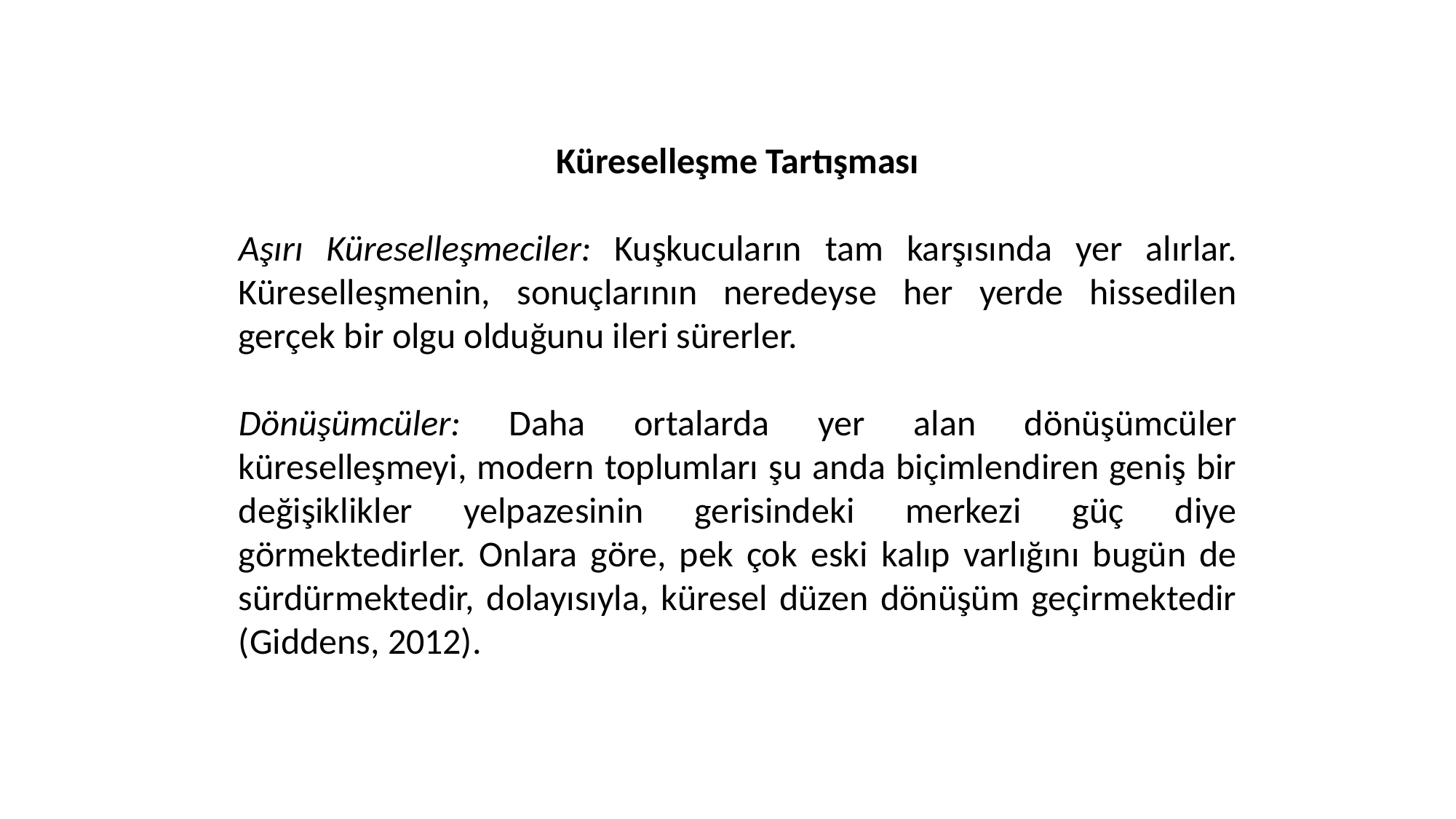

Küreselleşme Tartışması

Aşırı Küreselleşmeciler: Kuşkucuların tam karşısında yer alırlar. Küreselleşmenin, sonuçlarının neredeyse her yerde hissedilen gerçek bir olgu olduğunu ileri sürerler.

Dönüşümcüler: Daha ortalarda yer alan dönüşümcüler küreselleşmeyi, modern toplumları şu anda biçimlendiren geniş bir değişiklikler yelpazesinin gerisindeki merkezi güç diye görmektedirler. Onlara göre, pek çok eski kalıp varlığını bugün de sürdürmektedir, dolayısıyla, küresel düzen dönüşüm geçirmektedir (Giddens, 2012).